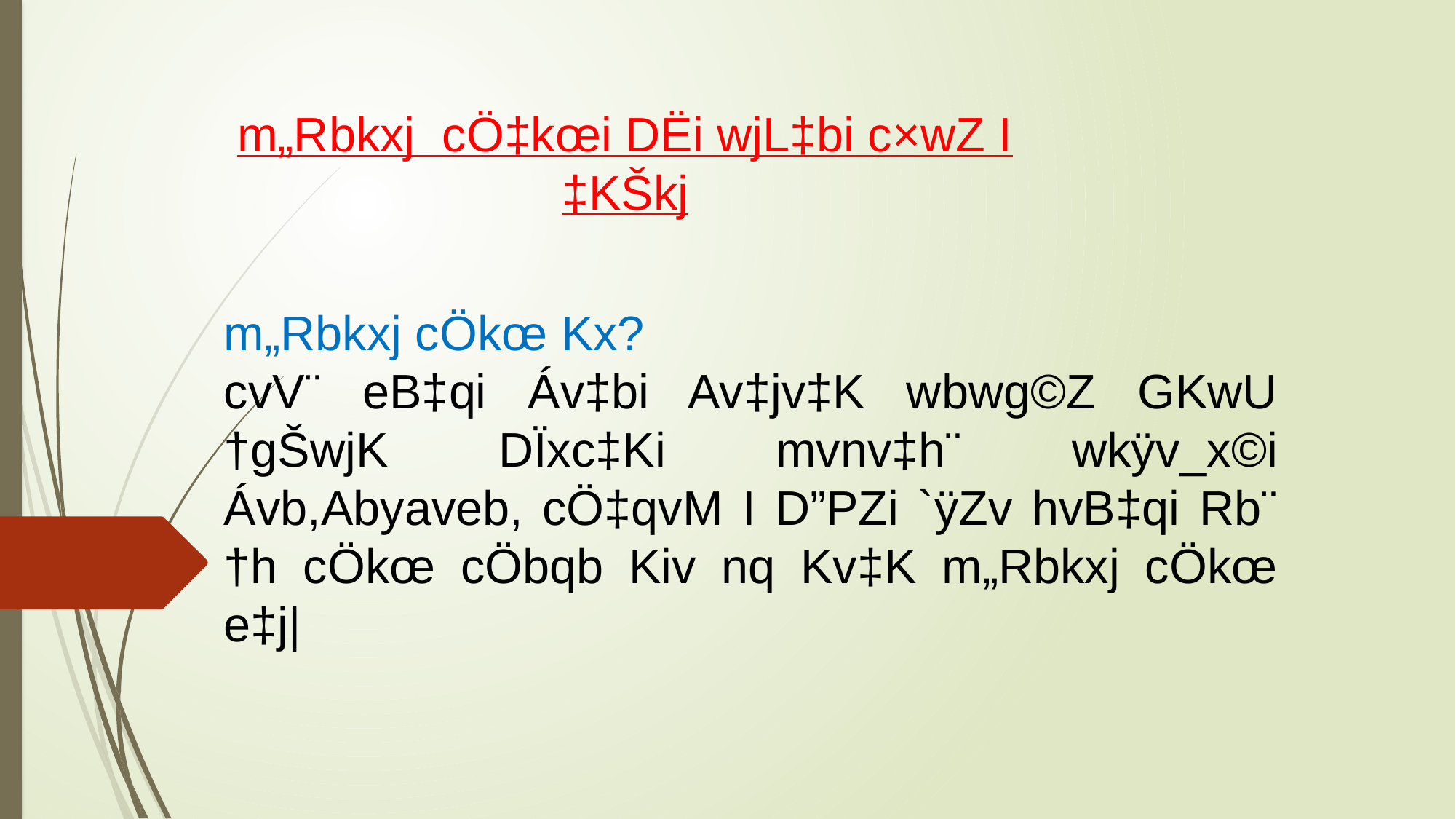

m„Rbkxj  cÖ‡kœi DËi wjL‡bi c×wZ I ‡KŠkj
m„Rbkxj cÖkœ Kx?
cvV¨ eB‡qi Áv‡bi Av‡jv‡K wbwg©Z GKwU †gŠwjK DÏxc‡Ki mvnv‡h¨ wkÿv_x©i Ávb,Abyaveb, cÖ‡qvM I D”PZi `ÿZv hvB‡qi Rb¨ †h cÖkœ cÖbqb Kiv nq Kv‡K m„Rbkxj cÖkœ e‡j|